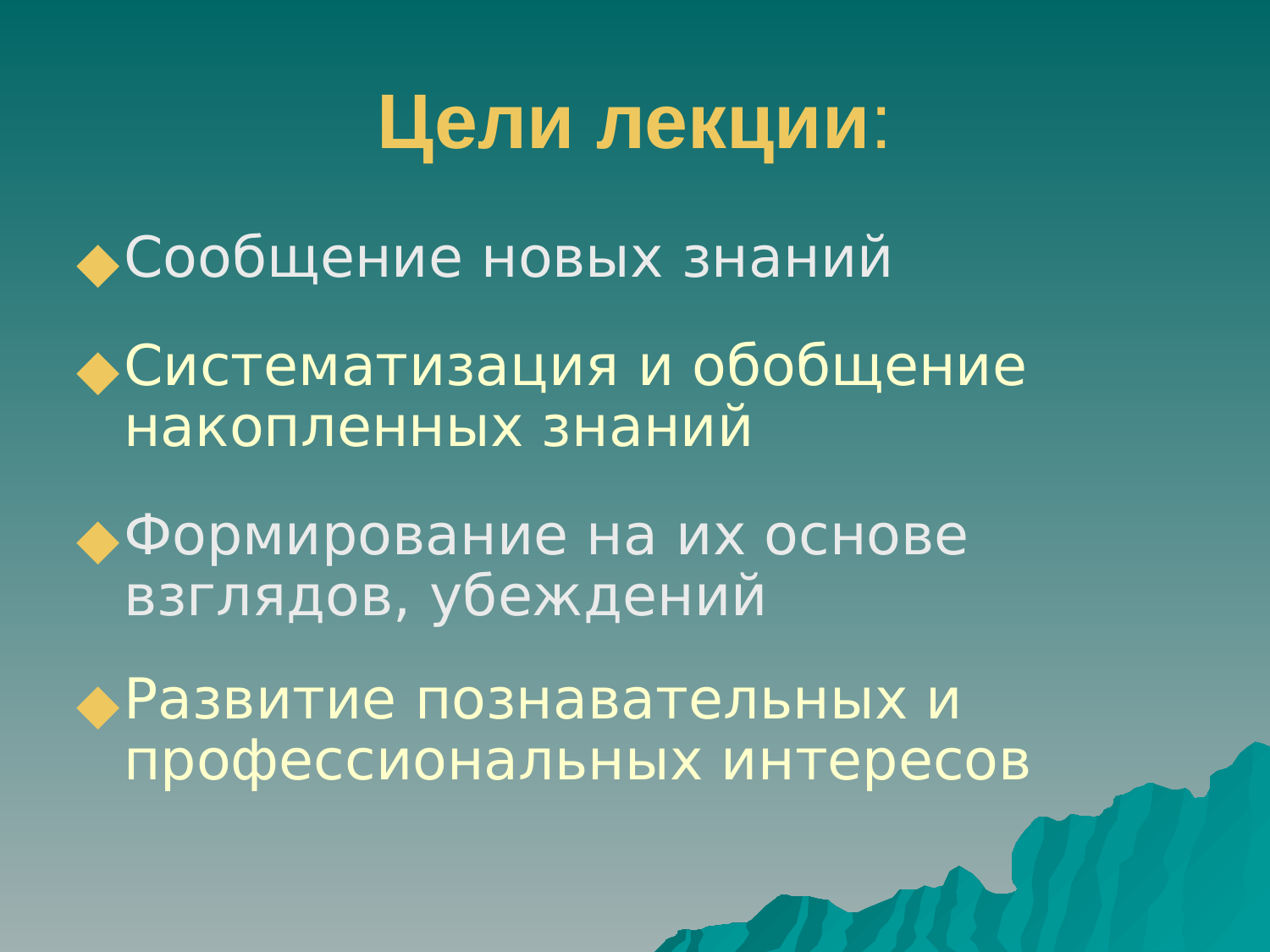

# Цели лекции:
Сообщение новых знаний

Систематизация и обобщение накопленных знаний

Формирование на их основе взглядов, убеждений

Развитие познавательных и профессиональных интересов